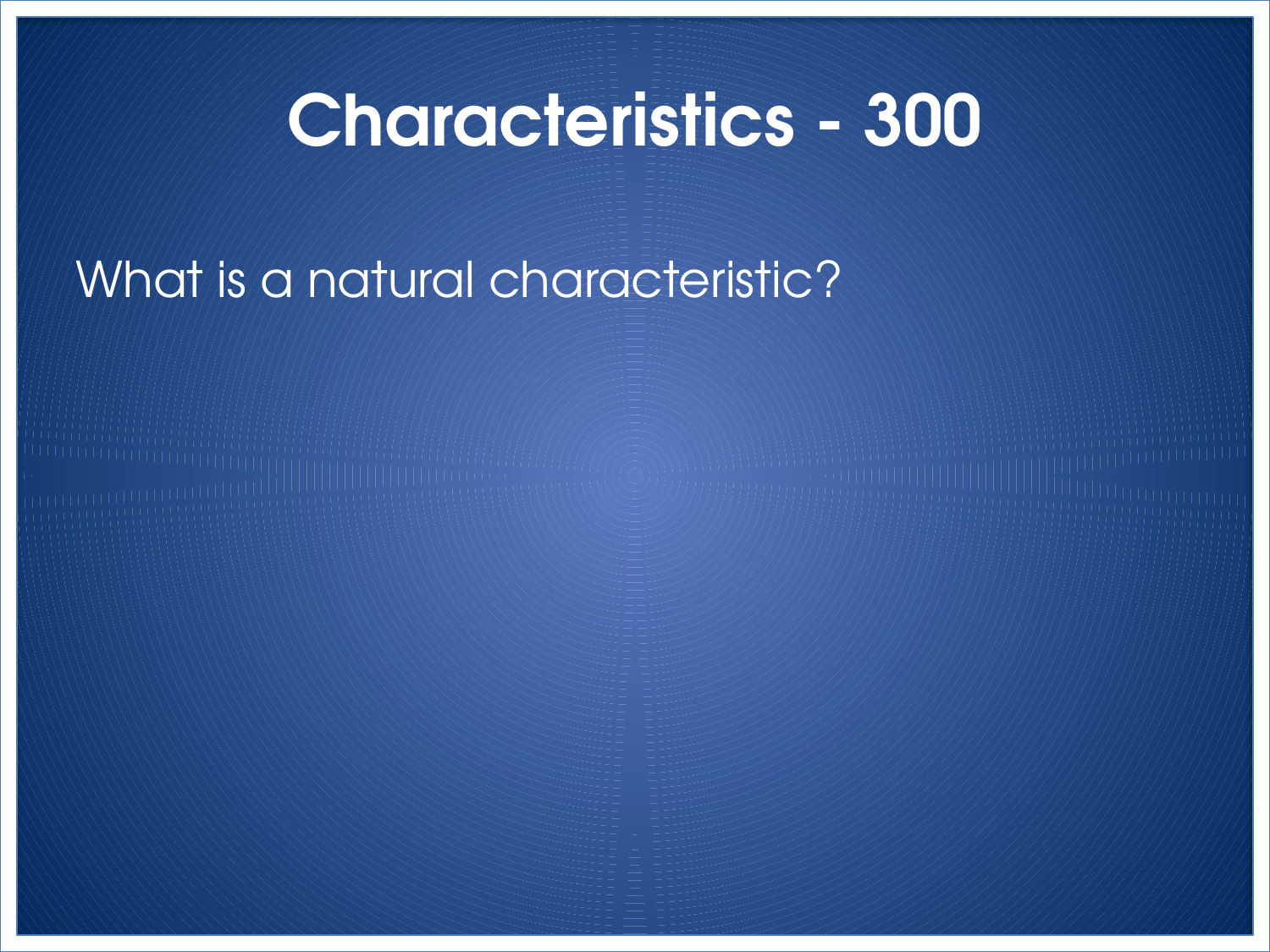

# Characteristics - 300
What is a natural characteristic?